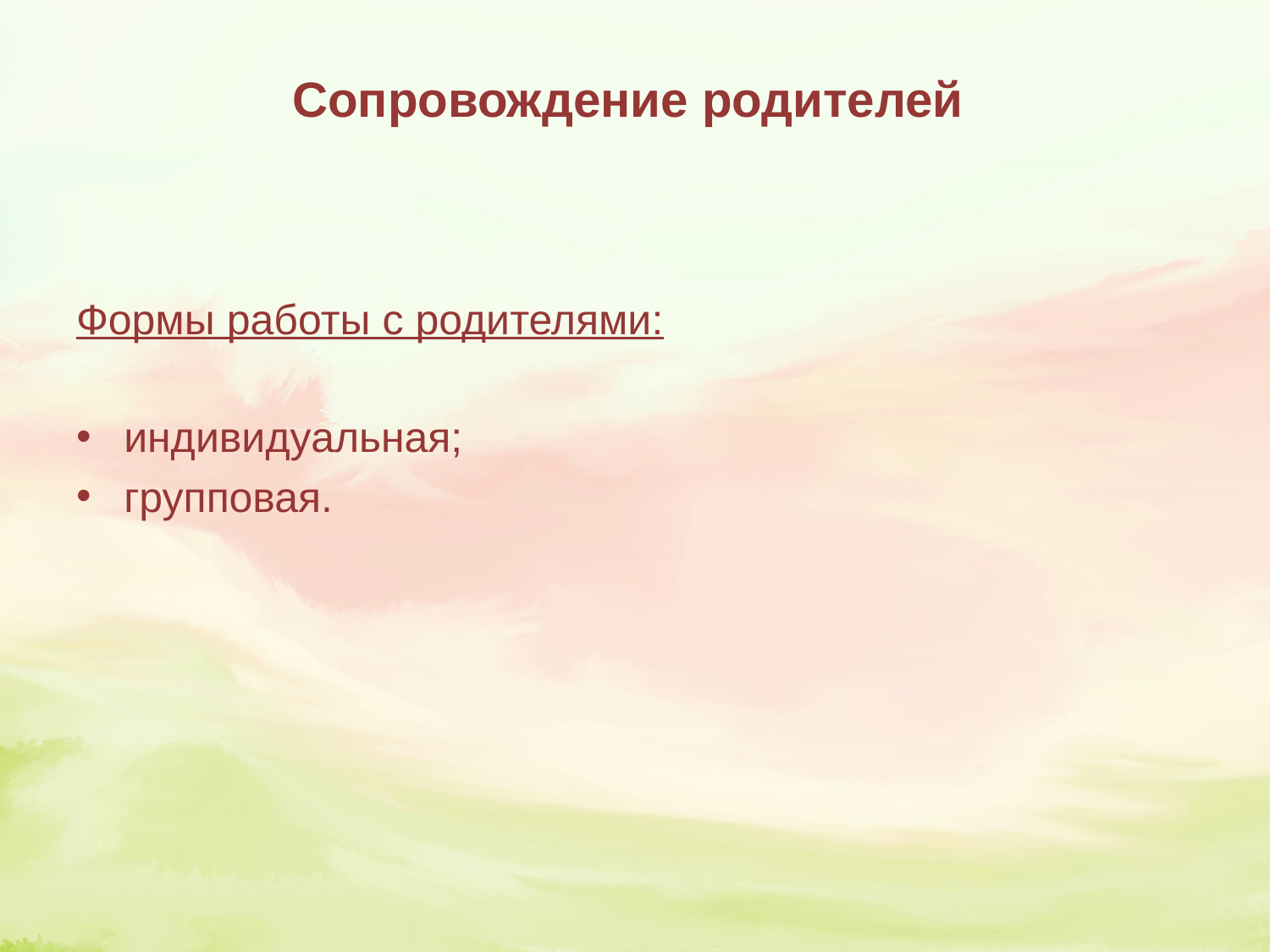

# Сопровождение родителей

Формы работы с родителями:

индивидуальная;
групповая.